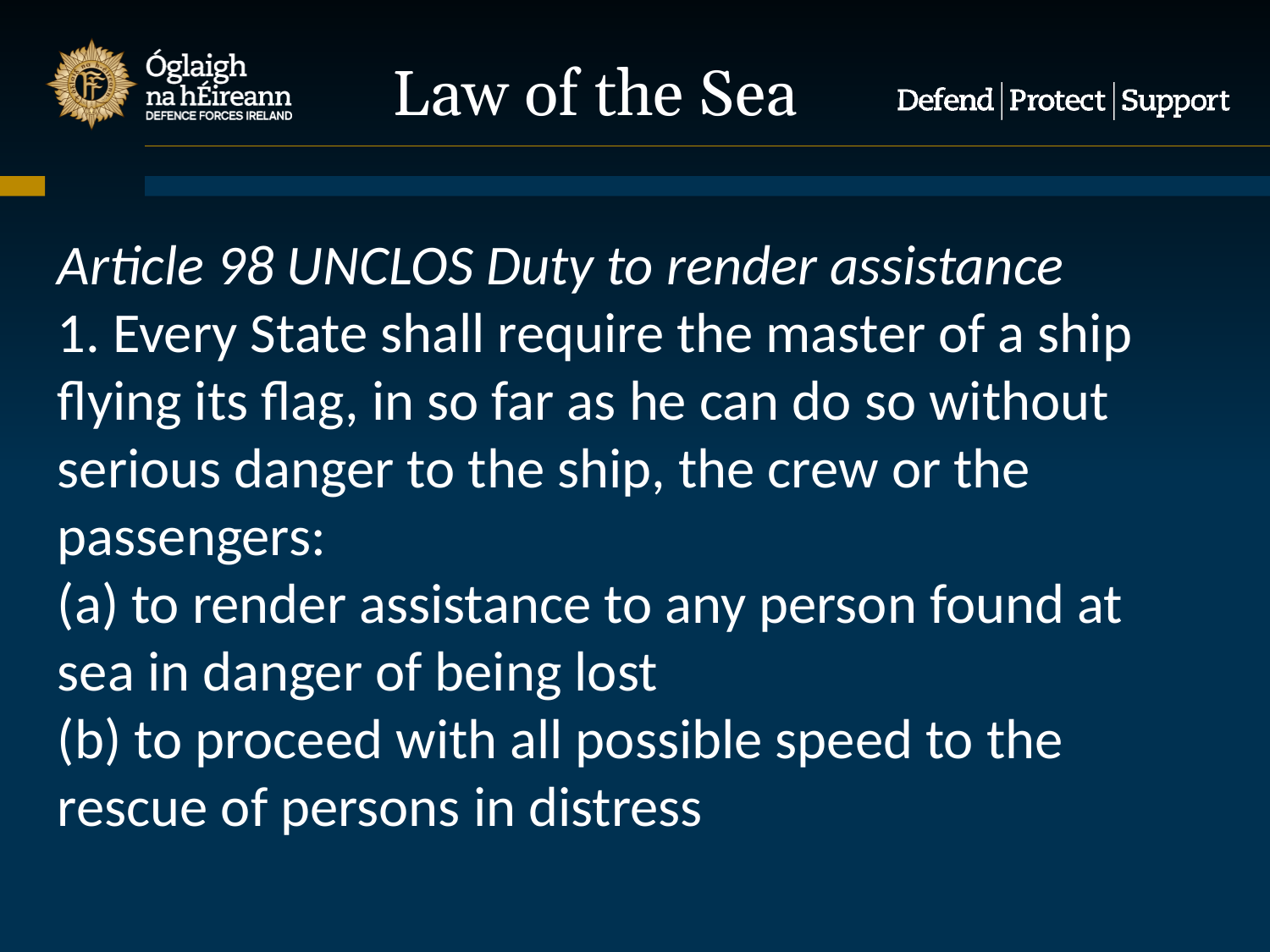

Law of the Sea
Article 98 UNCLOS Duty to render assistance
1. Every State shall require the master of a ship flying its flag, in so far as he can do so without serious danger to the ship, the crew or the passengers:
(a) to render assistance to any person found at sea in danger of being lost
(b) to proceed with all possible speed to the rescue of persons in distress